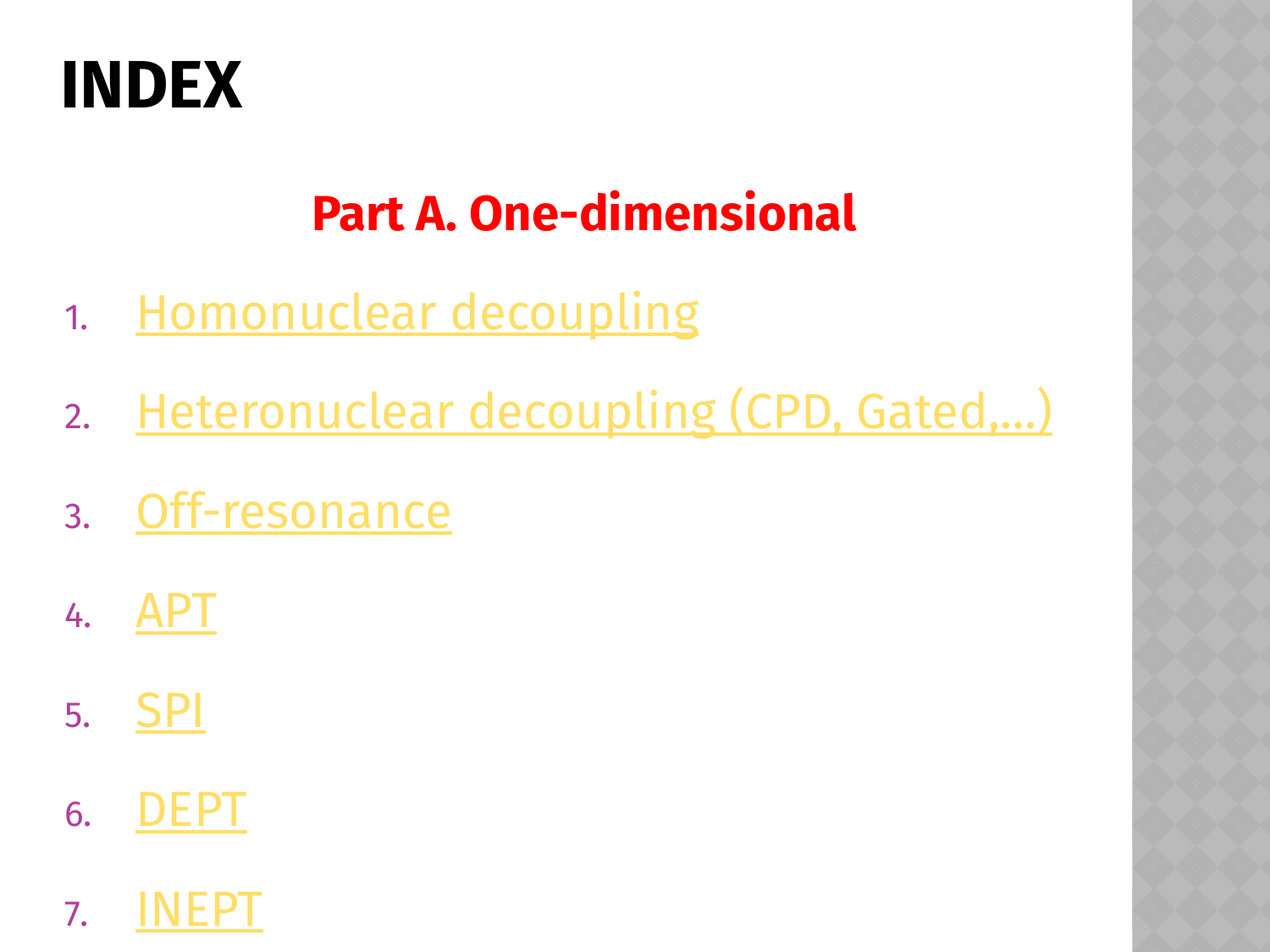

# Index
Part A. One-dimensional
Homonuclear decoupling
Heteronuclear decoupling (CPD, Gated,…)
Off-resonance
APT
SPI
DEPT
INEPT